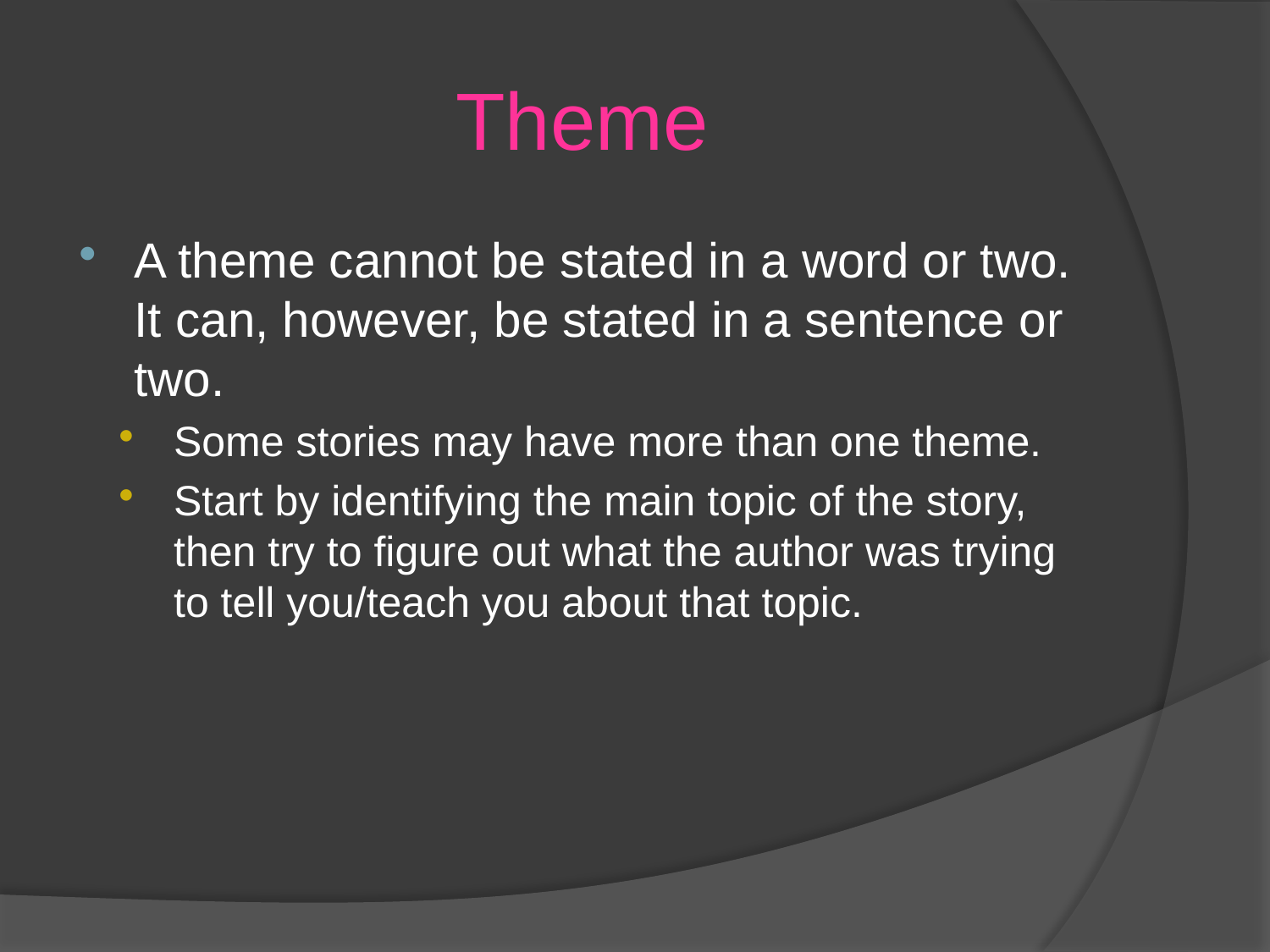

# Theme
A theme cannot be stated in a word or two.  It can, however, be stated in a sentence or two.
Some stories may have more than one theme.
Start by identifying the main topic of the story, then try to figure out what the author was trying to tell you/teach you about that topic.